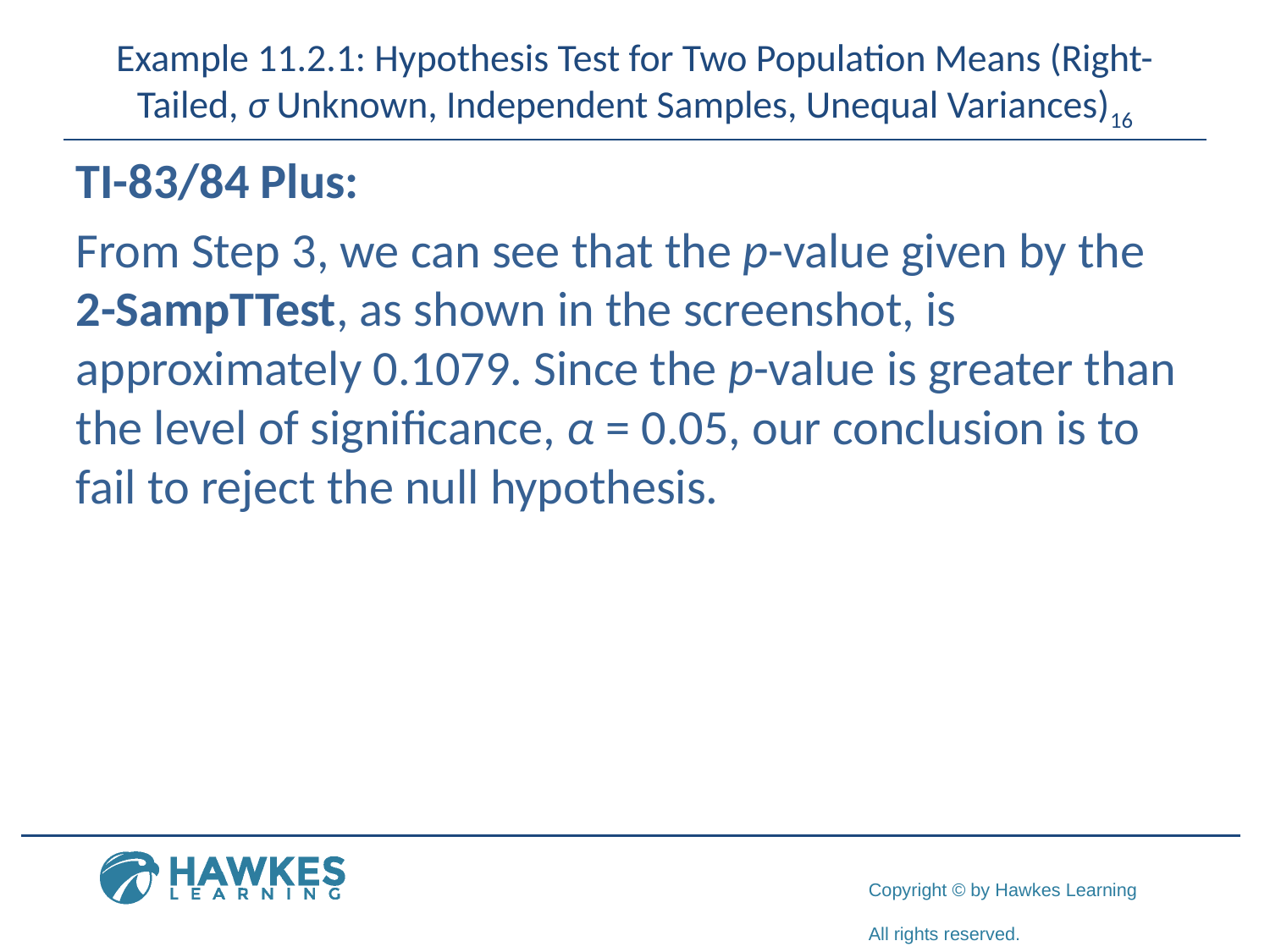

# Example 11.2.1: Hypothesis Test for Two Population Means (Right-Tailed, σ Unknown, Independent Samples, Unequal Variances)16
TI-83/84 Plus:
From Step 3, we can see that the p-value given by the 2-SampTTest, as shown in the screenshot, is approximately 0.1079. Since the p-value is greater than the level of significance, α = 0.05, our conclusion is to fail to reject the null hypothesis.